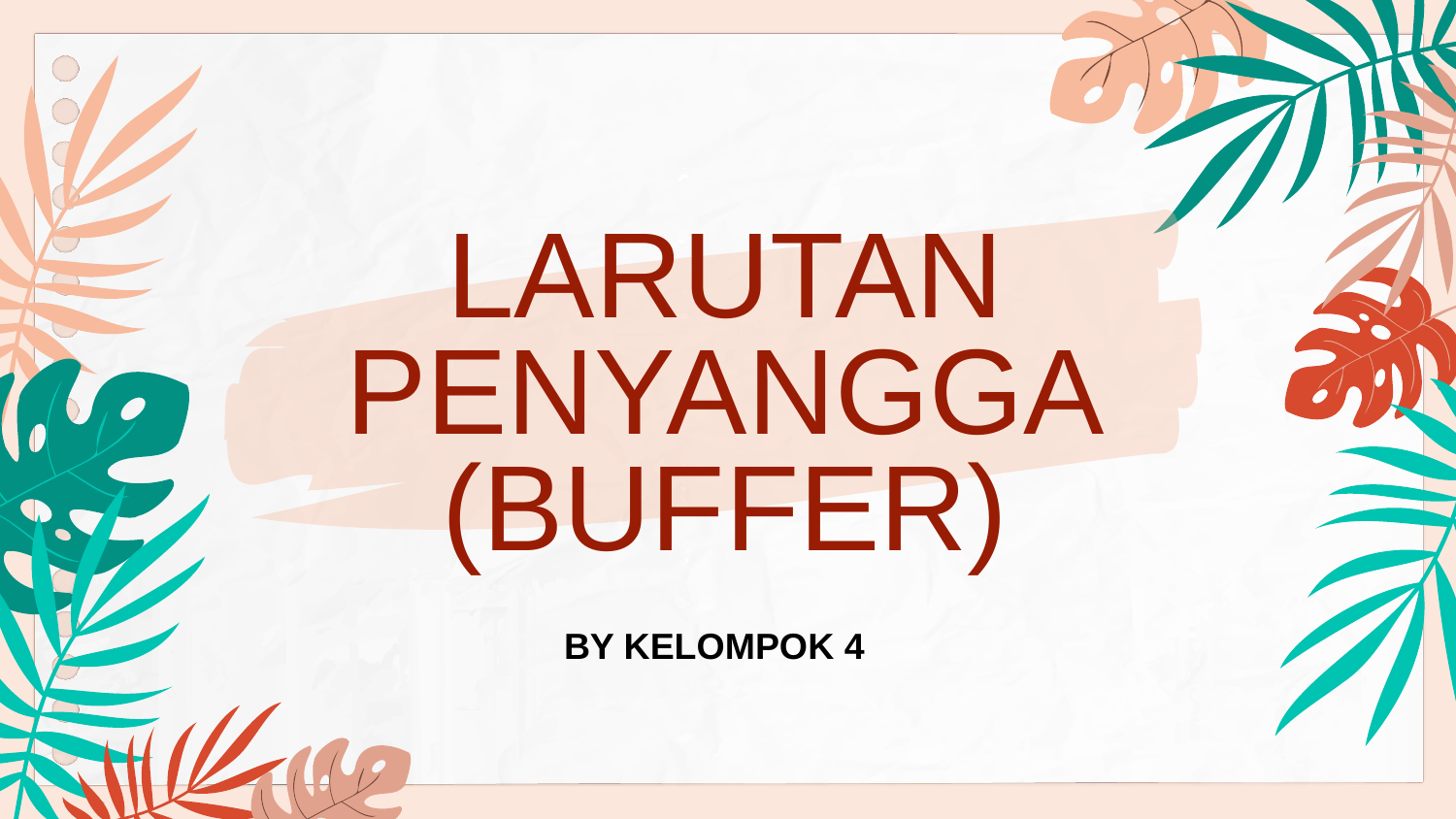

# LARUTAN PENYANGGA (BUFFER)
BY KELOMPOK 4